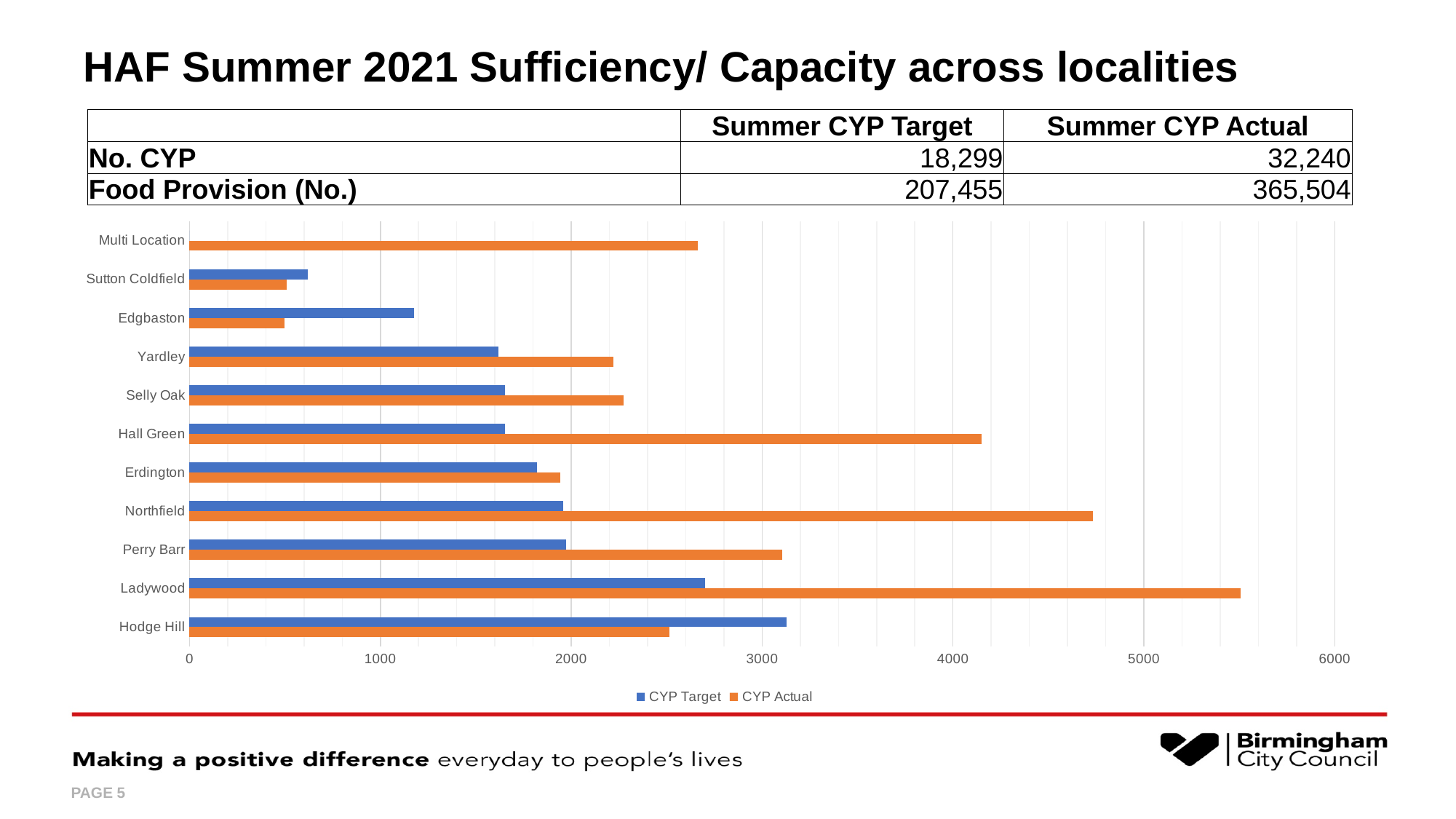

# HAF Summer 2021 Sufficiency/ Capacity across localities
|  | Summer CYP Target | Summer CYP Actual |
| --- | --- | --- |
| No. CYP | 18,299 | 32,240 |
| Food Provision (No.) | 207,455 | 365,504 |

### Chart

| Category | CYP Actual | CYP Target |
|---|---|---|
| Hodge Hill | 2516.0 | 3126.7797 |
| Ladywood | 5506.0 | 2699.0451000000003 |
| Perry Barr | 3105.0 | 1974.5792999999994 |
| Northfield | 4733.0 | 1957.8282 |
| Erdington | 1941.0 | 1821.4539 |
| Hall Green | 4150.0 | 1653.1670999999997 |
| Selly Oak | 2273.0 | 1652.6315999999997 |
| Yardley | 2222.0 | 1617.3213999999998 |
| Edgbaston | 498.0 | 1174.4606999999999 |
| Sutton Coldfield | 509.0 | 621.2373 |
| Multi Location | 2661.0 | 0.0 |
PAGE 5